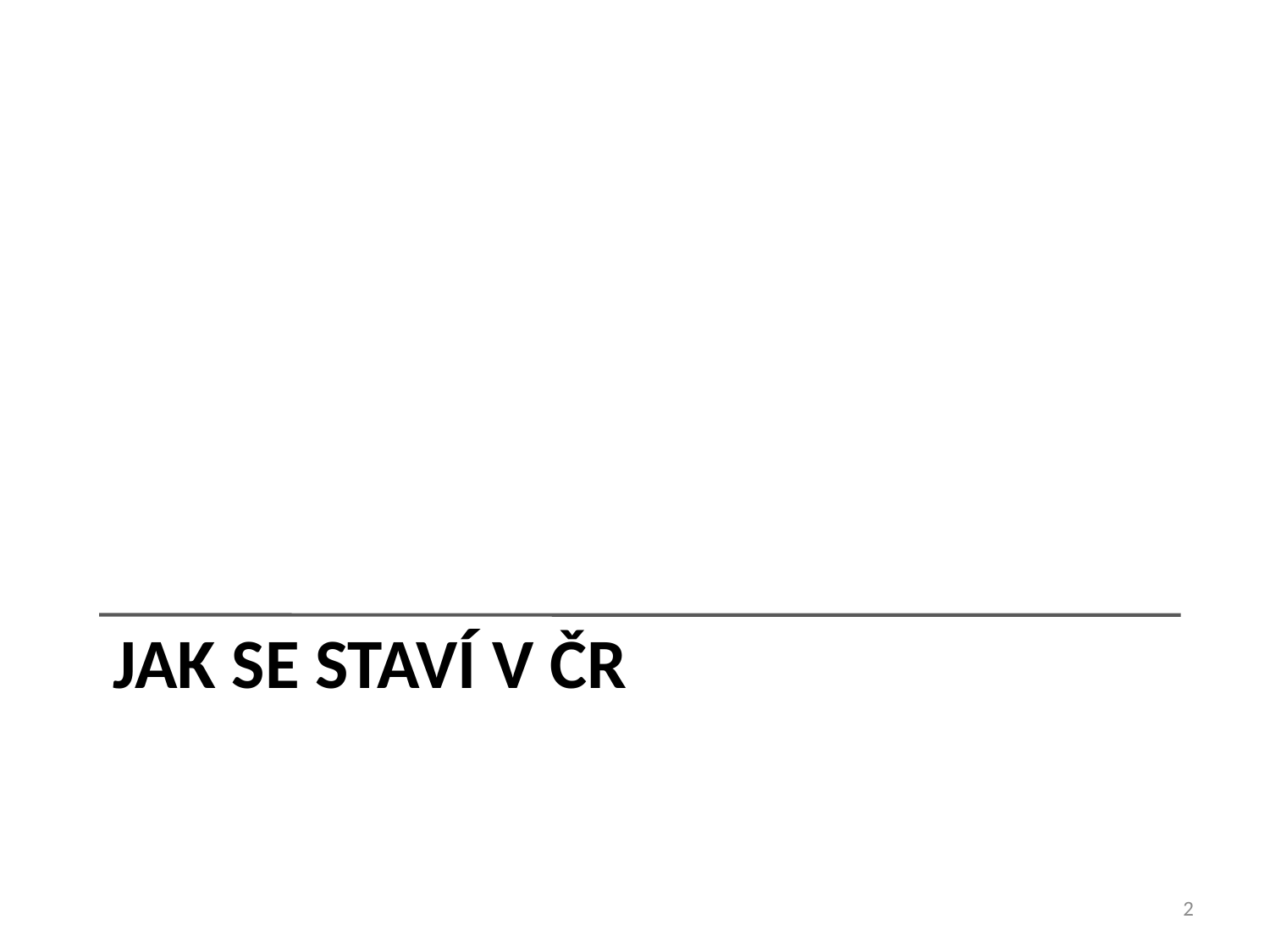

# Jak se staví v ČR
2